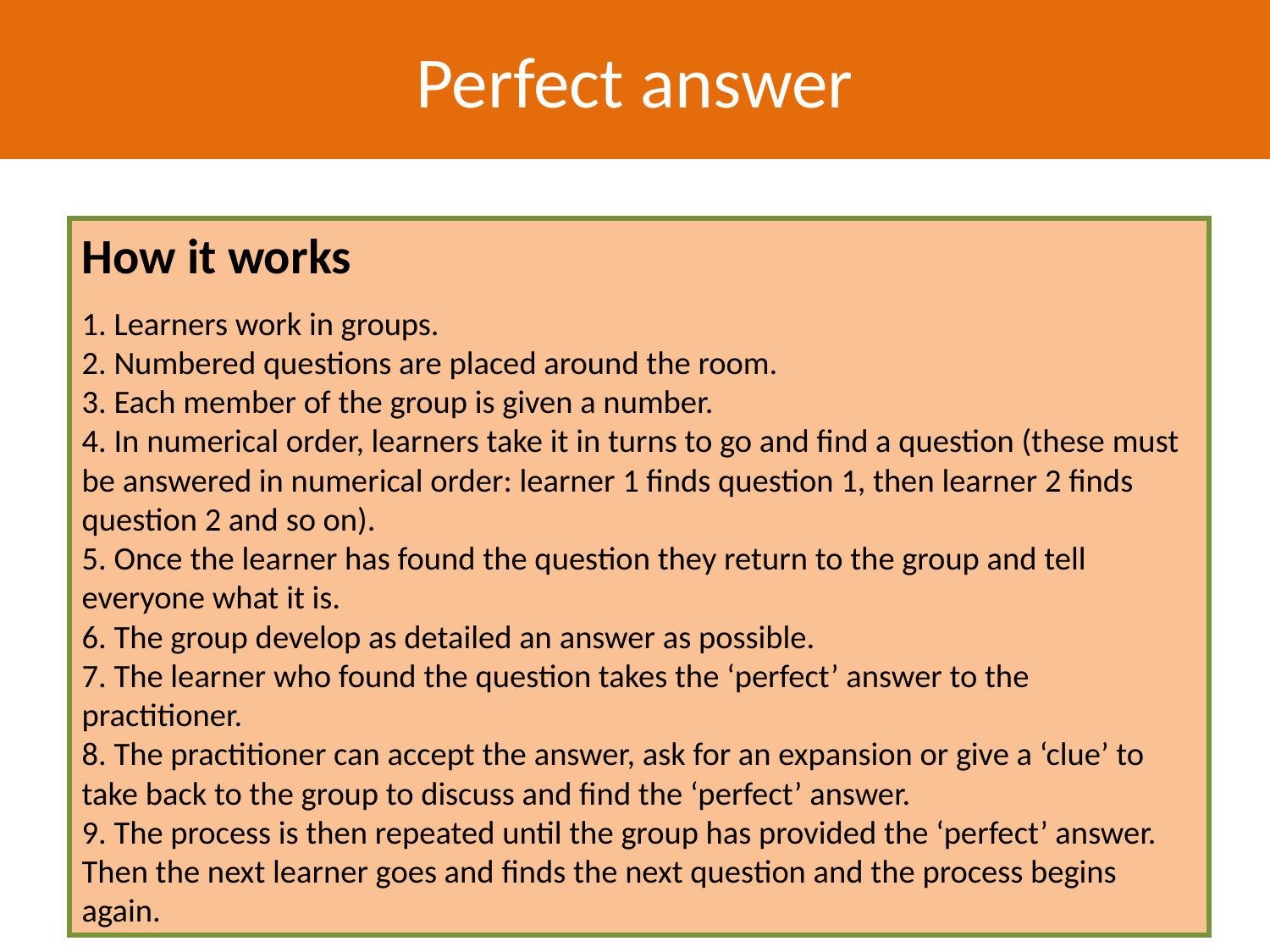

Perfect answer
How it works

 Learners work in groups.
 Numbered questions are placed around the room.
 Each member of the group is given a number.
 In numerical order, learners take it in turns to go and find a question (these must be answered in numerical order: learner 1 finds question 1, then learner 2 finds question 2 and so on).
 Once the learner has found the question they return to the group and tell everyone what it is.
 The group develop as detailed an answer as possible.
 The learner who found the question takes the ‘perfect’ answer to the practitioner.
 The practitioner can accept the answer, ask for an expansion or give a ‘clue’ to take back to the group to discuss and find the ‘perfect’ answer.
 The process is then repeated until the group has provided the ‘perfect’ answer. Then the next learner goes and finds the next question and the process begins again.